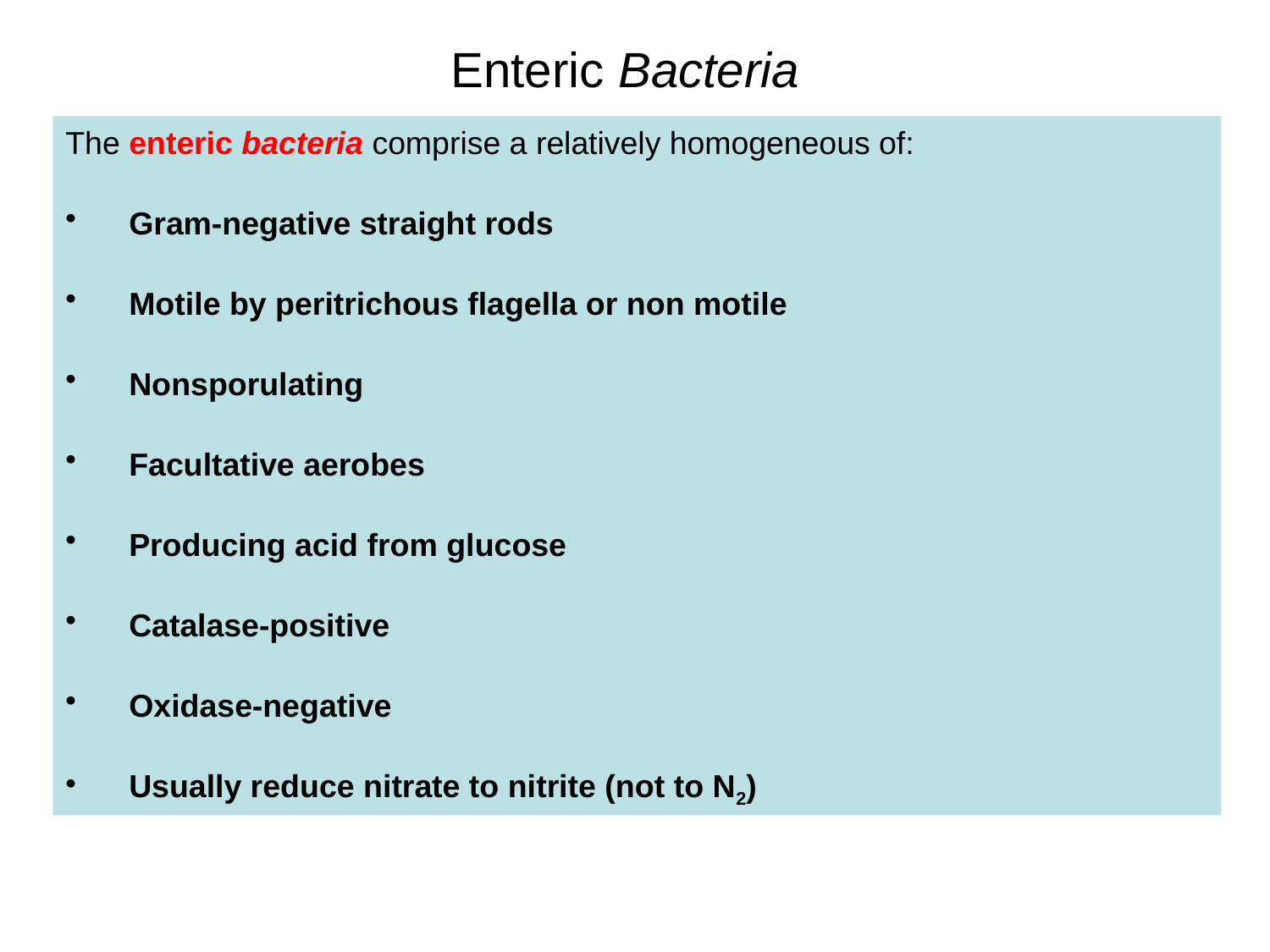

Enteric Bacteria
The enteric bacteria comprise a relatively homogeneous of:

Gram-negative straight rods

Motile by peritrichous flagella or non motile

Nonsporulating

Facultative aerobes

Producing acid from glucose

Catalase-positive

Oxidase-negative

Usually reduce nitrate to nitrite (not to N2)